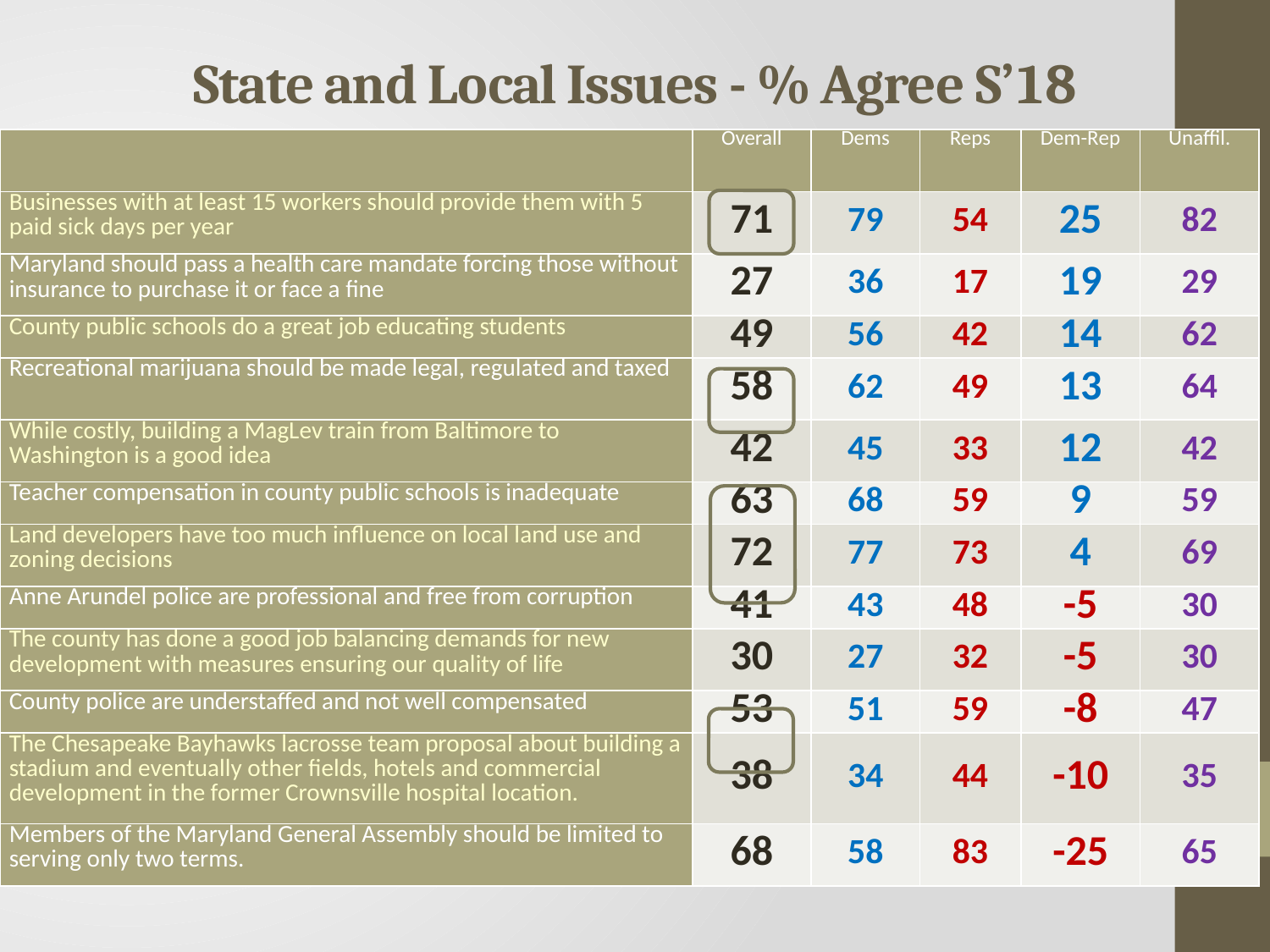

# State and Local Issues - % Agree S’18
|  | Overall | Dems | Reps | Dem-Rep | Unaffil. |
| --- | --- | --- | --- | --- | --- |
| Businesses with at least 15 workers should provide them with 5 paid sick days per year | 71 | 79 | 54 | 25 | 82 |
| Maryland should pass a health care mandate forcing those without insurance to purchase it or face a fine | 27 | 36 | 17 | 19 | 29 |
| County public schools do a great job educating students | 49 | 56 | 42 | 14 | 62 |
| Recreational marijuana should be made legal, regulated and taxed | 58 | 62 | 49 | 13 | 64 |
| While costly, building a MagLev train from Baltimore to Washington is a good idea | 42 | 45 | 33 | 12 | 42 |
| Teacher compensation in county public schools is inadequate | 63 | 68 | 59 | 9 | 59 |
| Land developers have too much influence on local land use and zoning decisions | 72 | 77 | 73 | 4 | 69 |
| Anne Arundel police are professional and free from corruption | 41 | 43 | 48 | -5 | 30 |
| The county has done a good job balancing demands for new development with measures ensuring our quality of life | 30 | 27 | 32 | -5 | 30 |
| County police are understaffed and not well compensated | 53 | 51 | 59 | -8 | 47 |
| The Chesapeake Bayhawks lacrosse team proposal about building a stadium and eventually other fields, hotels and commercial development in the former Crownsville hospital location. | 38 | 34 | 44 | -10 | 35 |
| Members of the Maryland General Assembly should be limited to serving only two terms. | 68 | 58 | 83 | -25 | 65 |